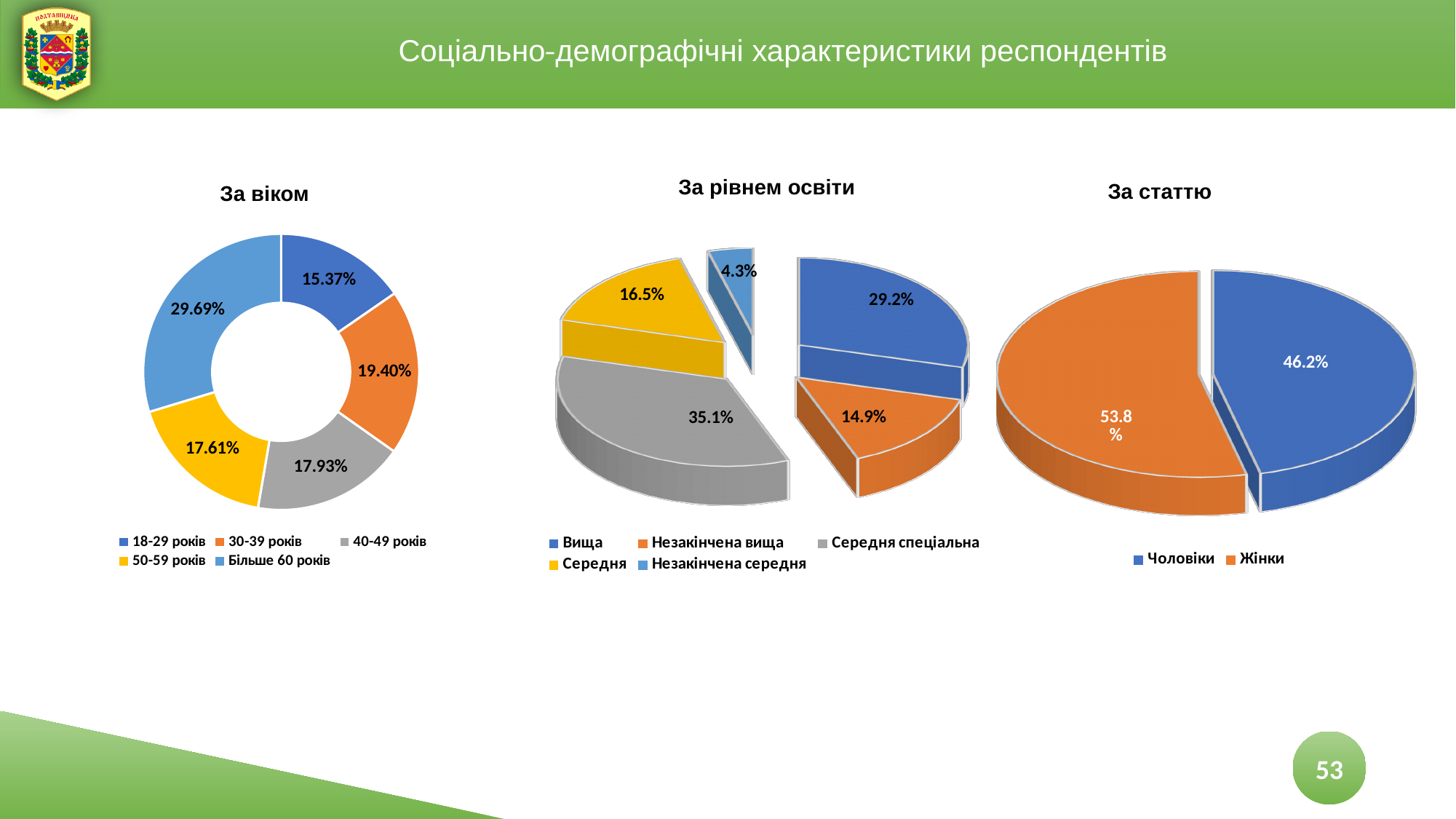

Соціально-демографічні характеристики респондентів
За рівнем освіти
За статтю
За віком

### Chart

| Category |  |
|---|---|
| 18-29 років | 0.1537 |
| 30-39 років | 0.194 |
| 40-49 років | 0.1793 |
| 50-59 років | 0.1761 |
| Більше 60 років | 0.2969 |

[unsupported chart]

[unsupported chart]

53